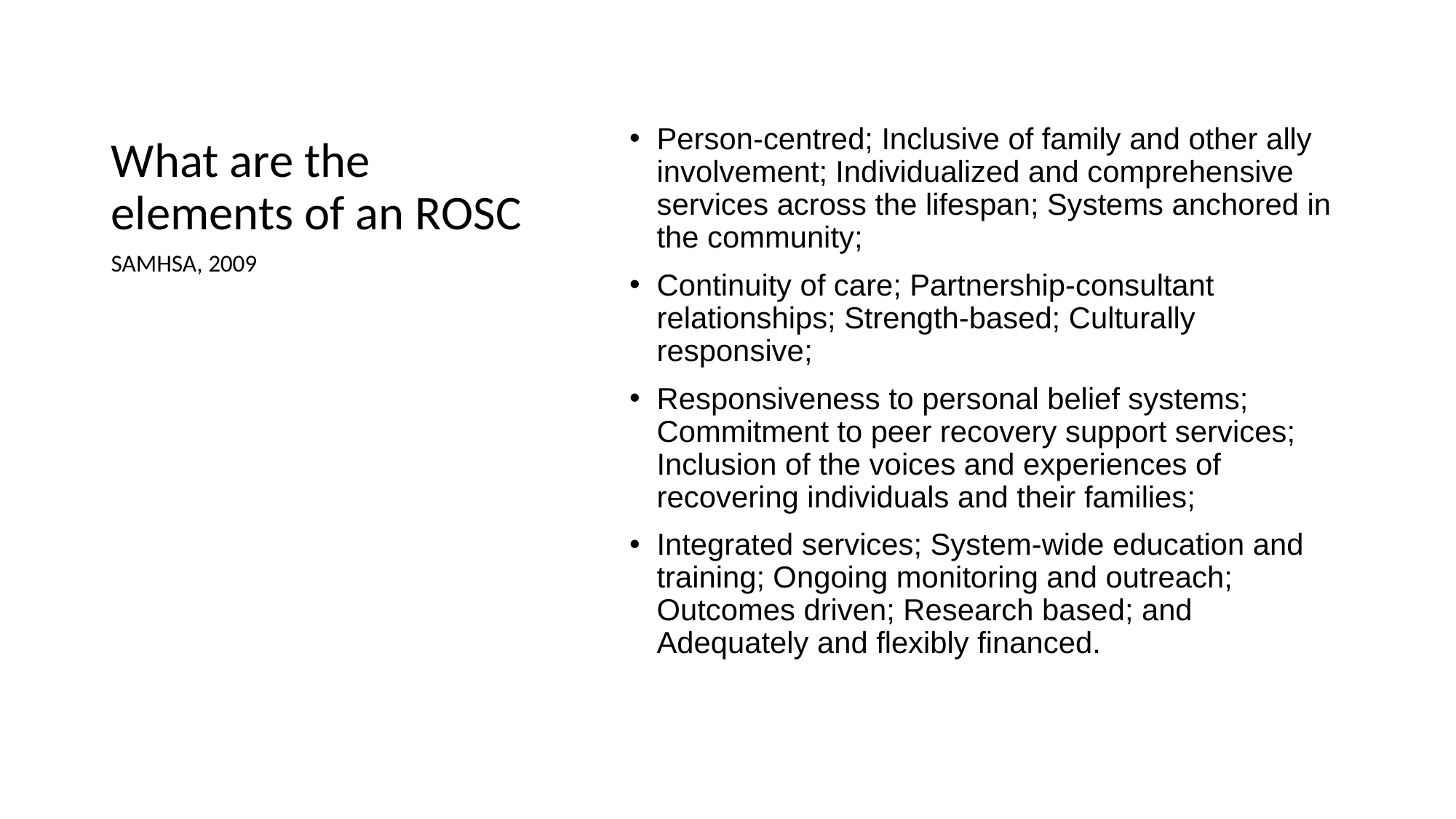

# What are the elements of an ROSC
Person-centred; Inclusive of family and other ally involvement; Individualized and comprehensive services across the lifespan; Systems anchored in the community;
Continuity of care; Partnership-consultant relationships; Strength-based; Culturally responsive;
Responsiveness to personal belief systems; Commitment to peer recovery support services; Inclusion of the voices and experiences of recovering individuals and their families;
Integrated services; System-wide education and training; Ongoing monitoring and outreach; Outcomes driven; Research based; and Adequately and flexibly financed.

SAMHSA, 2009